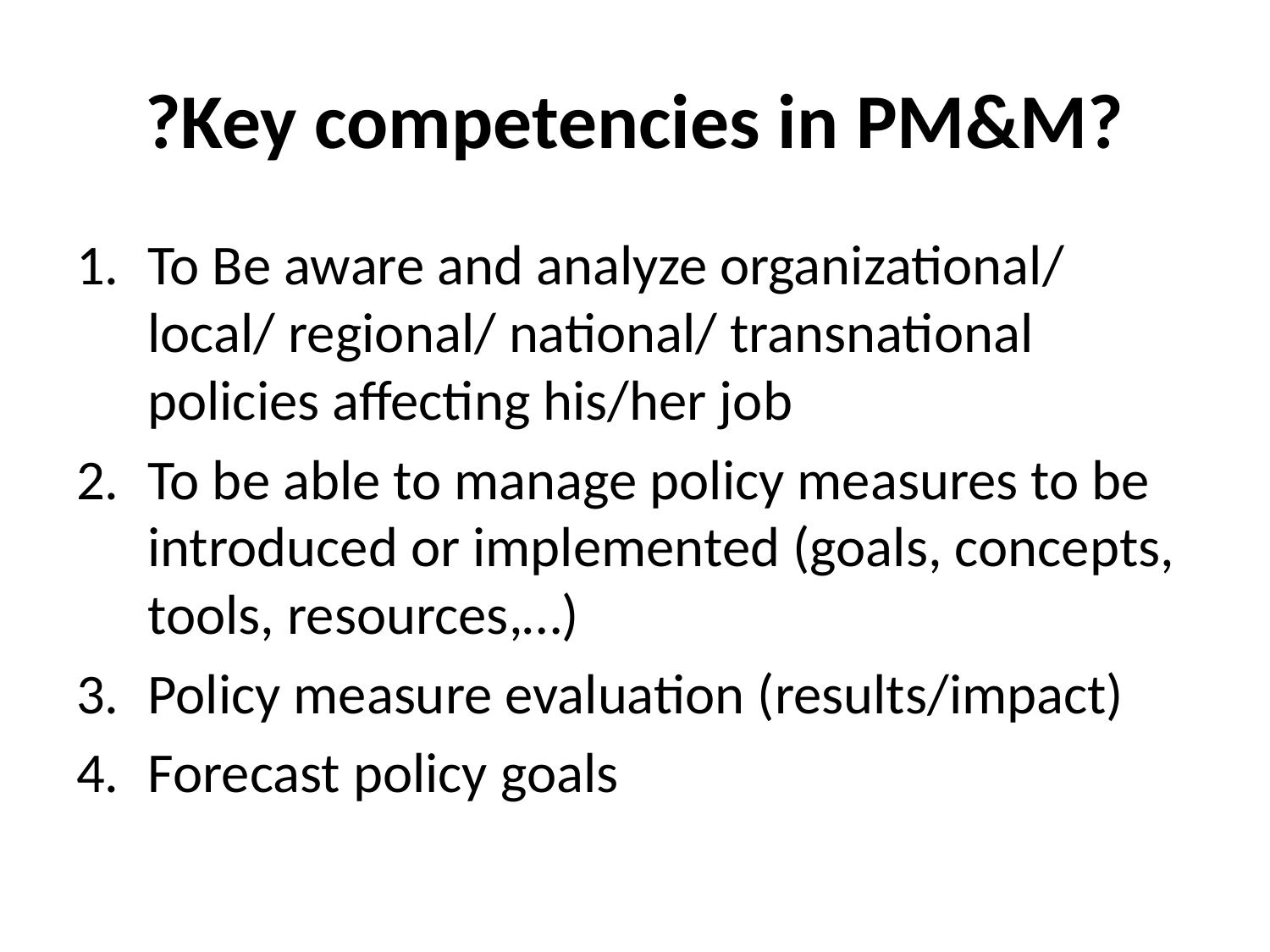

# ?Key competencies in PM&M?
To Be aware and analyze organizational/ local/ regional/ national/ transnational policies affecting his/her job
To be able to manage policy measures to be introduced or implemented (goals, concepts, tools, resources,…)
Policy measure evaluation (results/impact)
Forecast policy goals